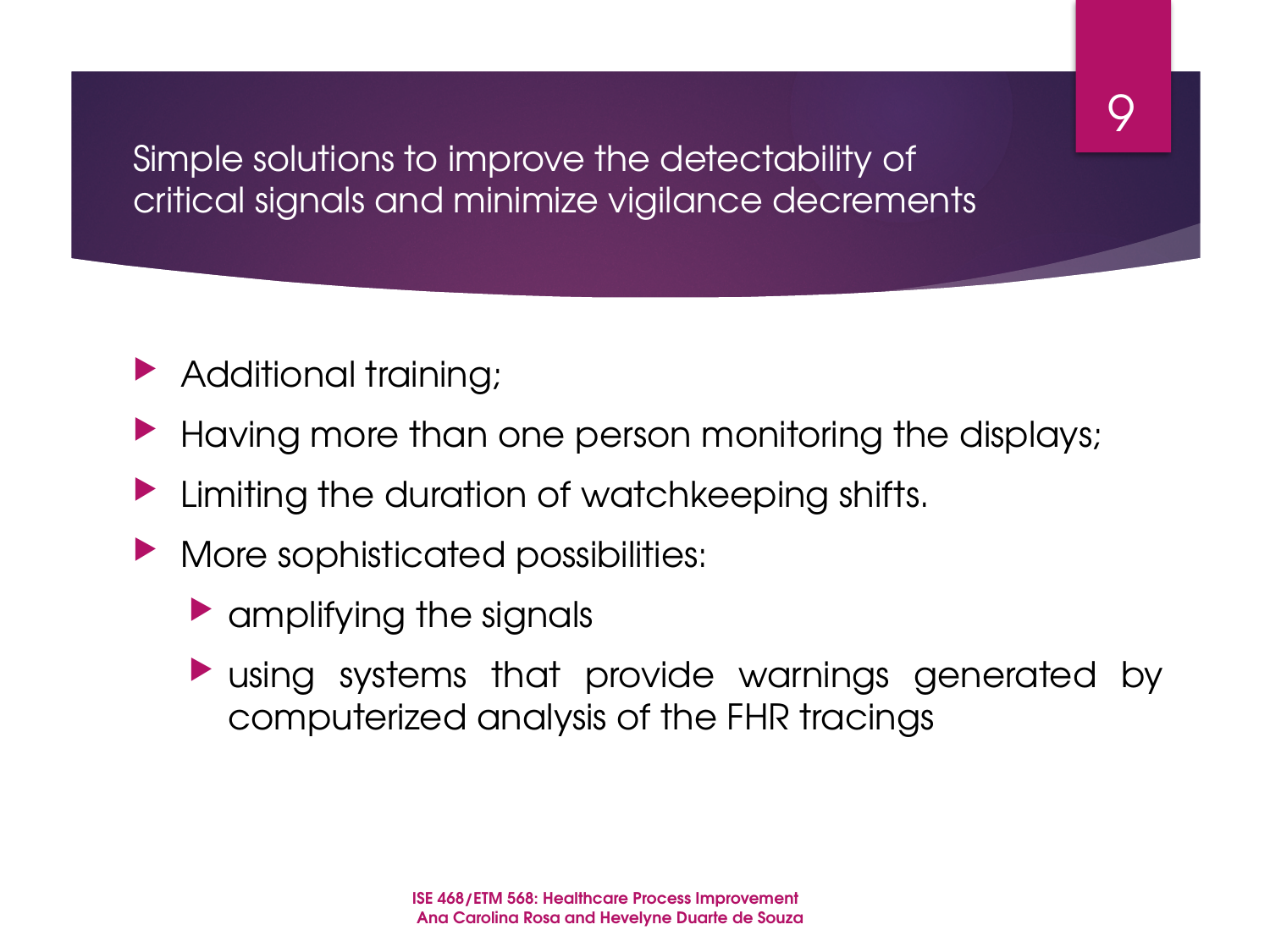

9
# Simple solutions to improve the detectability of critical signals and minimize vigilance decrements
Additional training;
Having more than one person monitoring the displays;
Limiting the duration of watchkeeping shifts.
More sophisticated possibilities:
amplifying the signals
using systems that provide warnings generated by computerized analysis of the FHR tracings
ISE 468/ETM 568: Healthcare Process Improvement
 Ana Carolina Rosa and Hevelyne Duarte de Souza